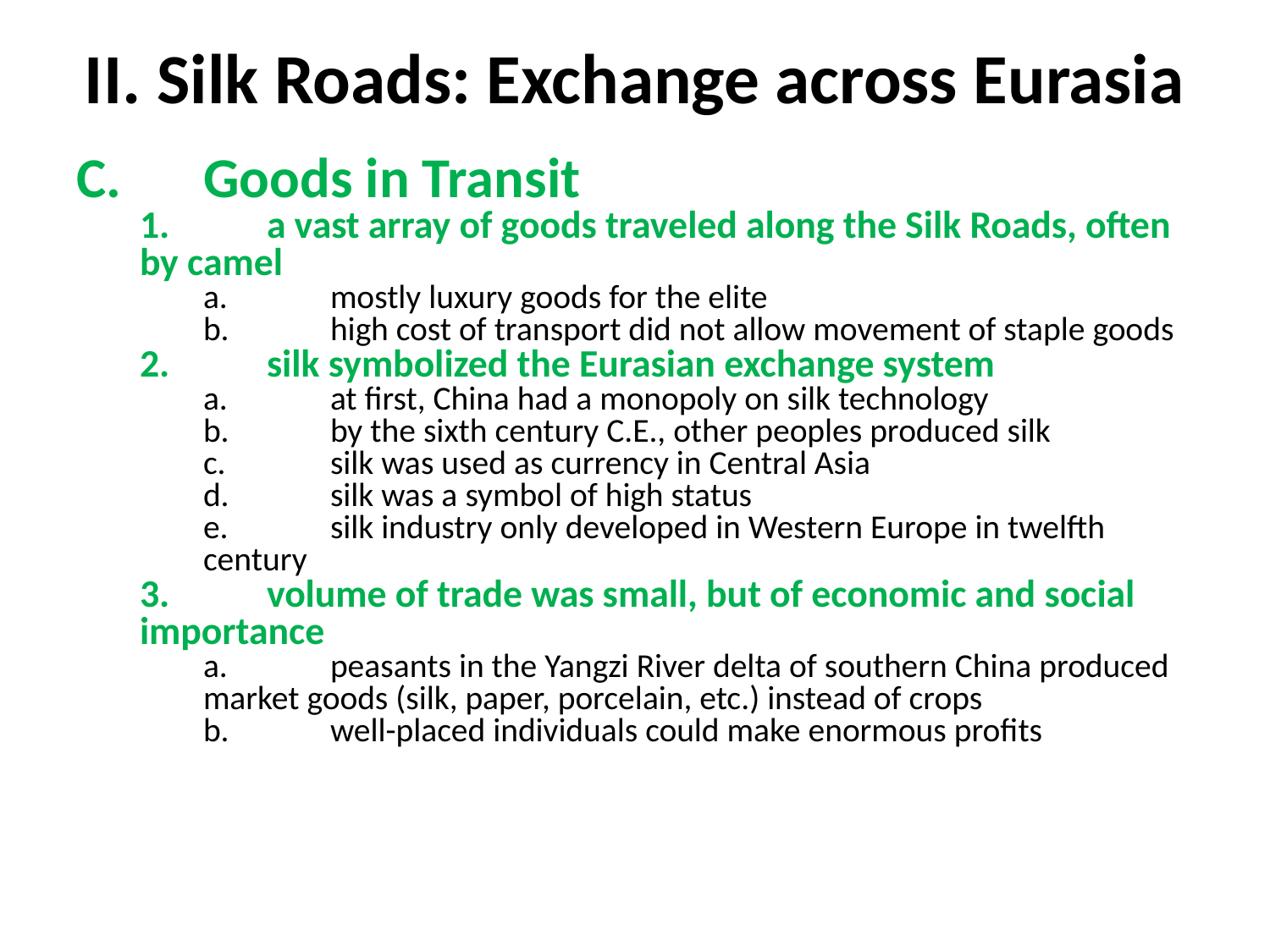

# II. Silk Roads: Exchange across Eurasia
C.	Goods in Transit
1.	a vast array of goods traveled along the Silk Roads, often by camel
a.	mostly luxury goods for the elite
b.	high cost of transport did not allow movement of staple goods
2.	silk symbolized the Eurasian exchange system
a.	at first, China had a monopoly on silk technology
b.	by the sixth century C.E., other peoples produced silk
c.	silk was used as currency in Central Asia
d.	silk was a symbol of high status
e.	silk industry only developed in Western Europe in twelfth century
3.	volume of trade was small, but of economic and social importance
a.	peasants in the Yangzi River delta of southern China produced market goods (silk, paper, porcelain, etc.) instead of crops
b.	well-placed individuals could make enormous profits